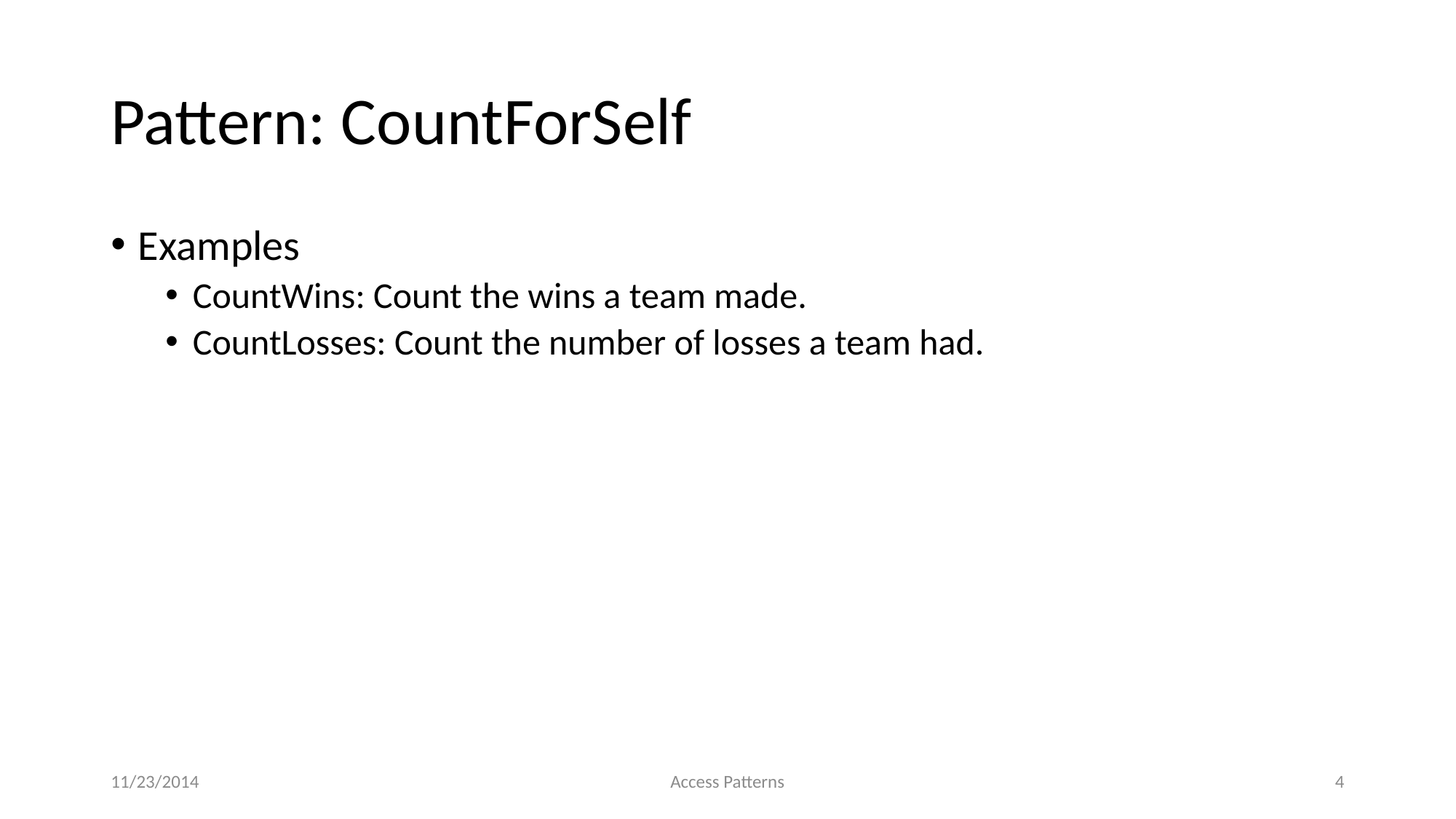

# Pattern: CountForSelf
Examples
CountWins: Count the wins a team made.
CountLosses: Count the number of losses a team had.
11/23/2014
Access Patterns
4